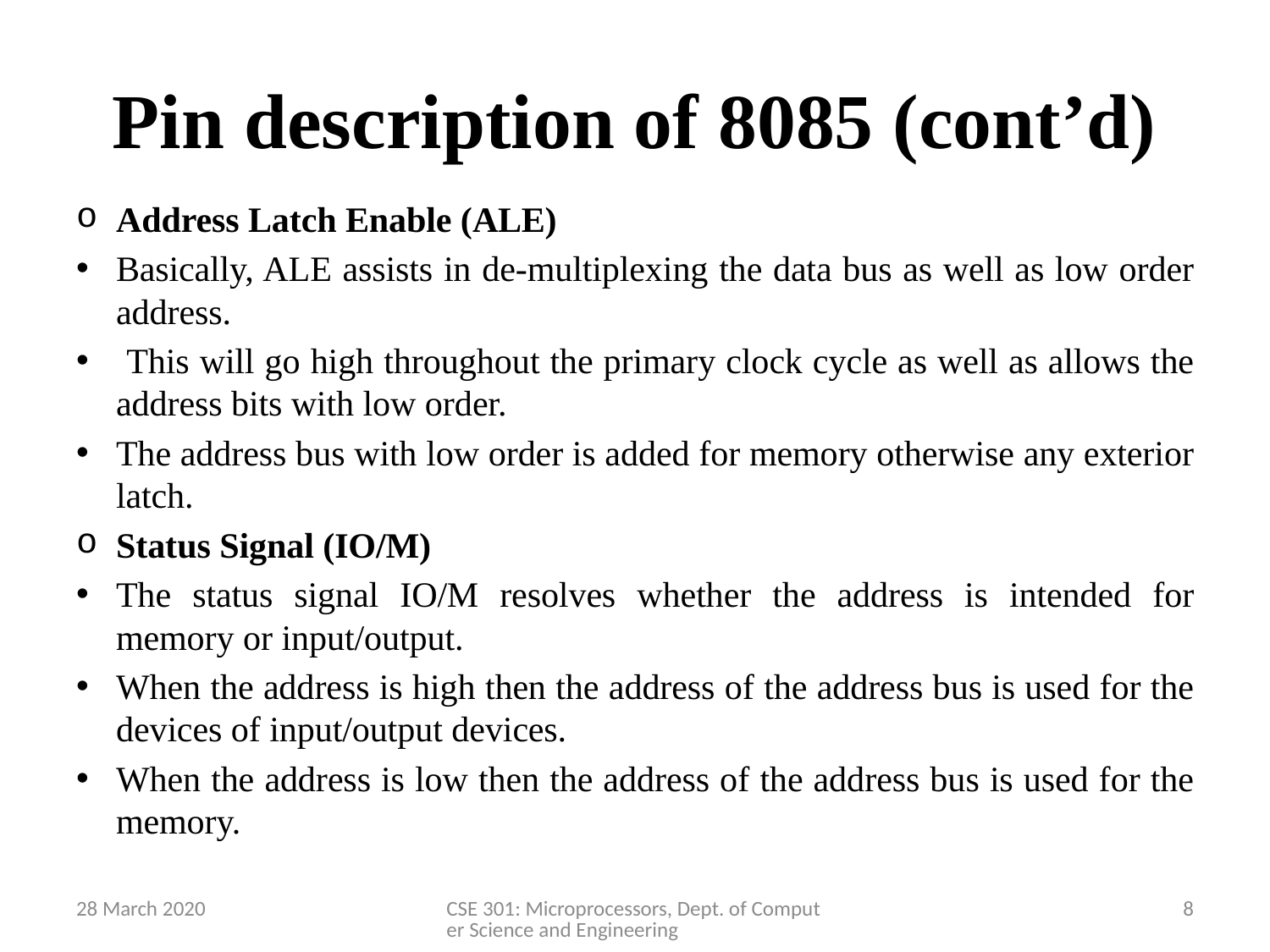

# Pin description of 8085 (cont’d)
Address Latch Enable (ALE)
Basically, ALE assists in de-multiplexing the data bus as well as low order address.
 This will go high throughout the primary clock cycle as well as allows the address bits with low order.
The address bus with low order is added for memory otherwise any exterior latch.
Status Signal (IO/M)
The status signal IO/M resolves whether the address is intended for memory or input/output.
When the address is high then the address of the address bus is used for the devices of input/output devices.
When the address is low then the address of the address bus is used for the memory.

28 March 2020
CSE 301: Microprocessors, Dept. of Computer Science and Engineering
8